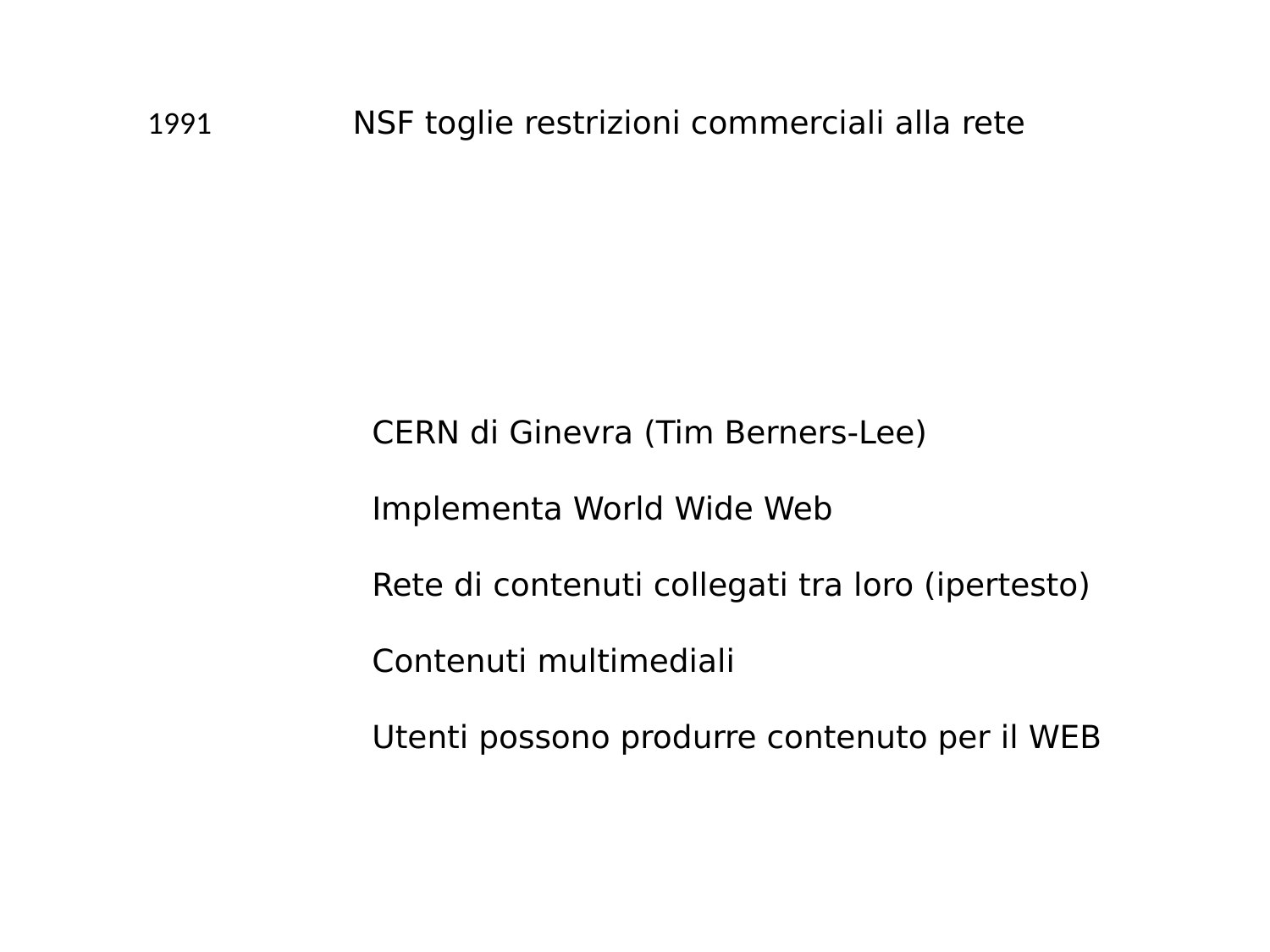

1991
NSF toglie restrizioni commerciali alla rete
CERN di Ginevra (Tim Berners-Lee)

Implementa World Wide Web

Rete di contenuti collegati tra loro (ipertesto)

Contenuti multimediali

Utenti possono produrre contenuto per il WEB